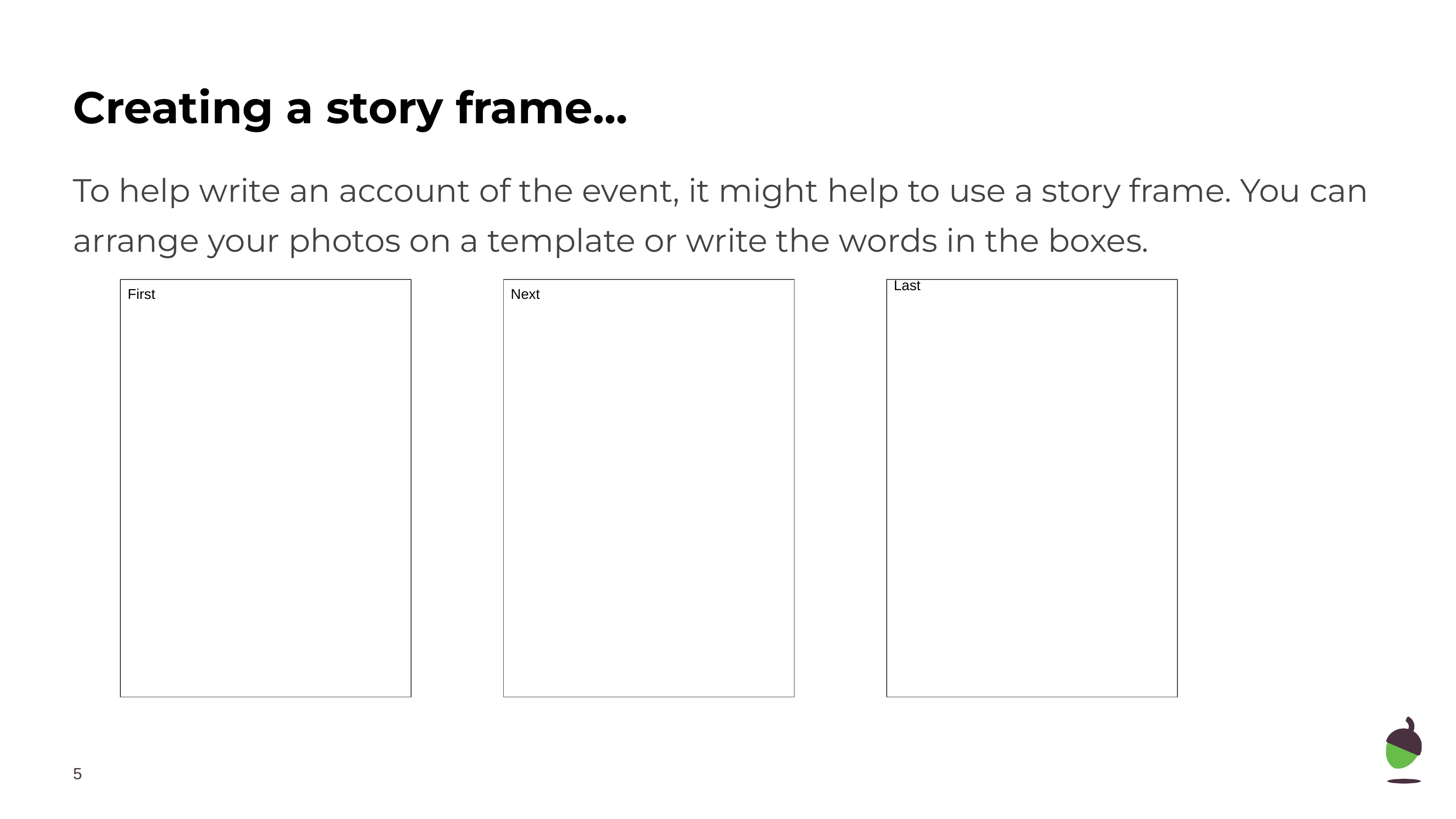

# Creating a story frame...
To help write an account of the event, it might help to use a story frame. You can arrange your photos on a template or write the words in the boxes.

First

Next

Last

5